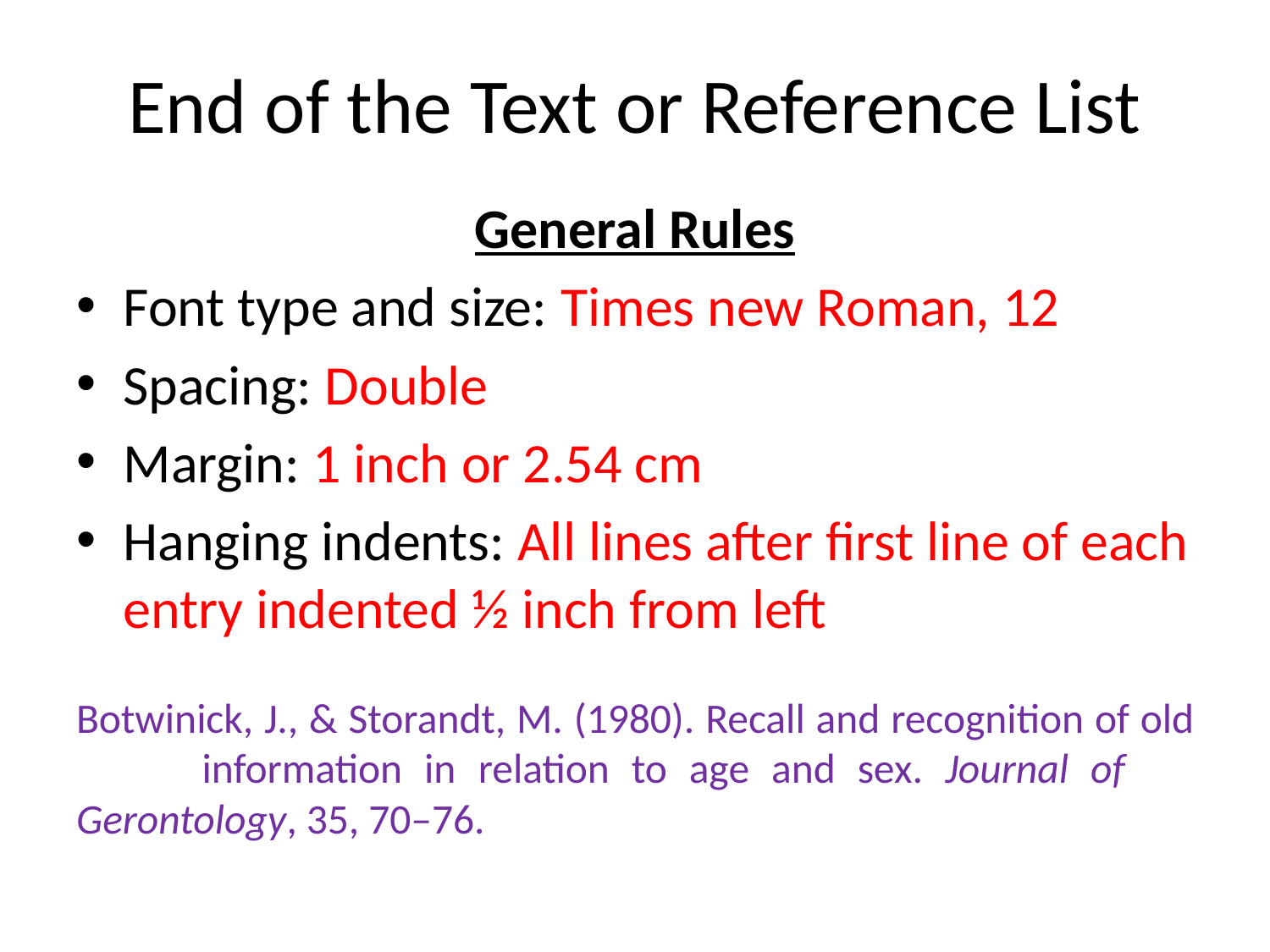

# End of the Text or Reference List
General Rules
Font type and size: Times new Roman, 12
Spacing: Double
Margin: 1 inch or 2.54 cm
Hanging indents: All lines after first line of each entry indented ½ inch from left

Botwinick, J., & Storandt, M. (1980). Recall and recognition of old 	information in 	relation to age and sex. Journal of 	Gerontology, 35, 70–76.